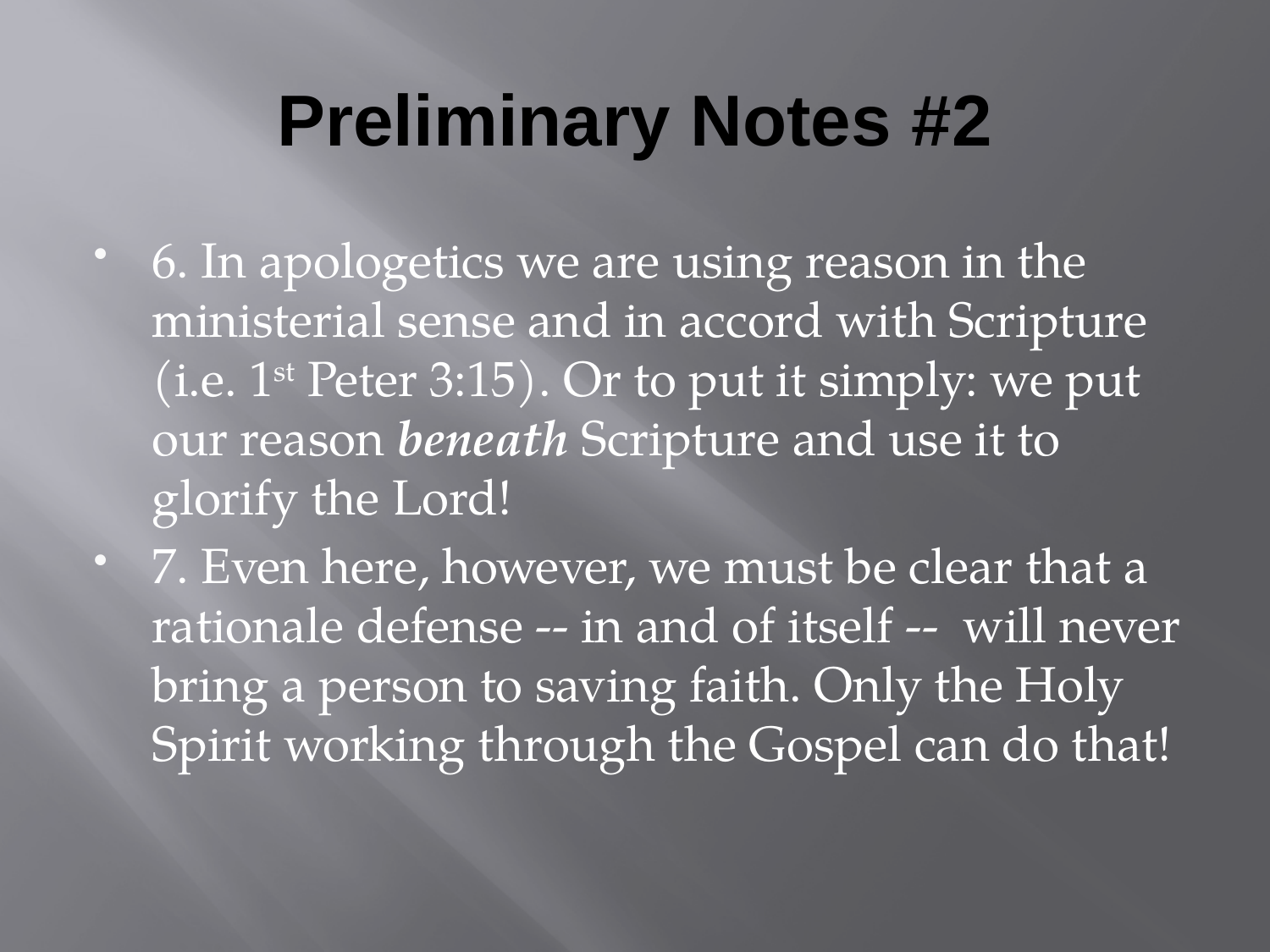

# Preliminary Notes #2
6. In apologetics we are using reason in the ministerial sense and in accord with Scripture (i.e. 1st Peter 3:15). Or to put it simply: we put our reason beneath Scripture and use it to glorify the Lord!
7. Even here, however, we must be clear that a rationale defense -- in and of itself --  will never  bring a person to saving faith. Only the Holy Spirit working through the Gospel can do that!